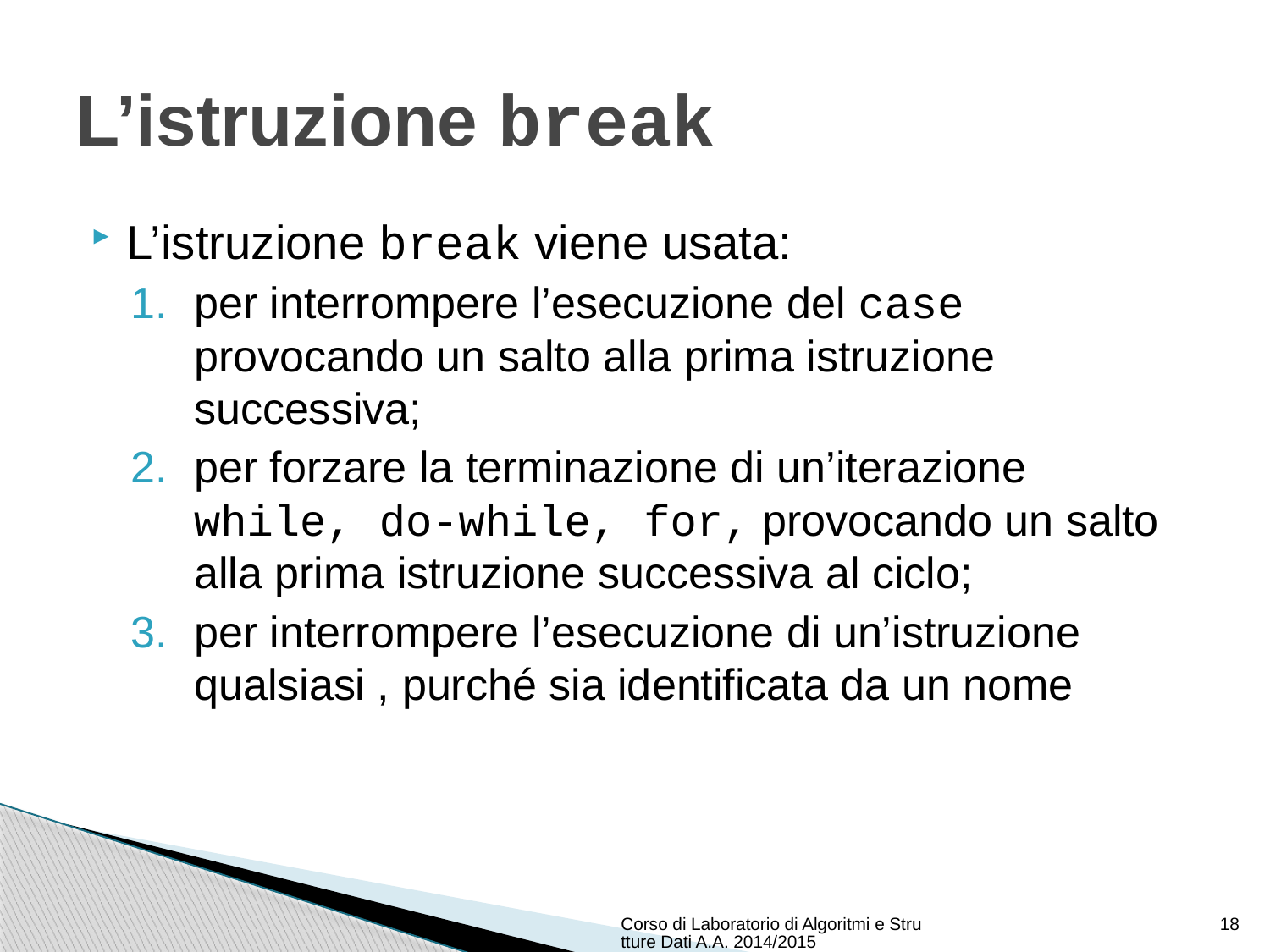

# L’istruzione break
L’istruzione break viene usata:
per interrompere l’esecuzione del case provocando un salto alla prima istruzione successiva;
per forzare la terminazione di un’iterazione while, do-while, for, provocando un salto alla prima istruzione successiva al ciclo;
per interrompere l’esecuzione di un’istruzione qualsiasi , purché sia identificata da un nome
Corso di Laboratorio di Algoritmi e Strutture Dati A.A. 2014/2015
18